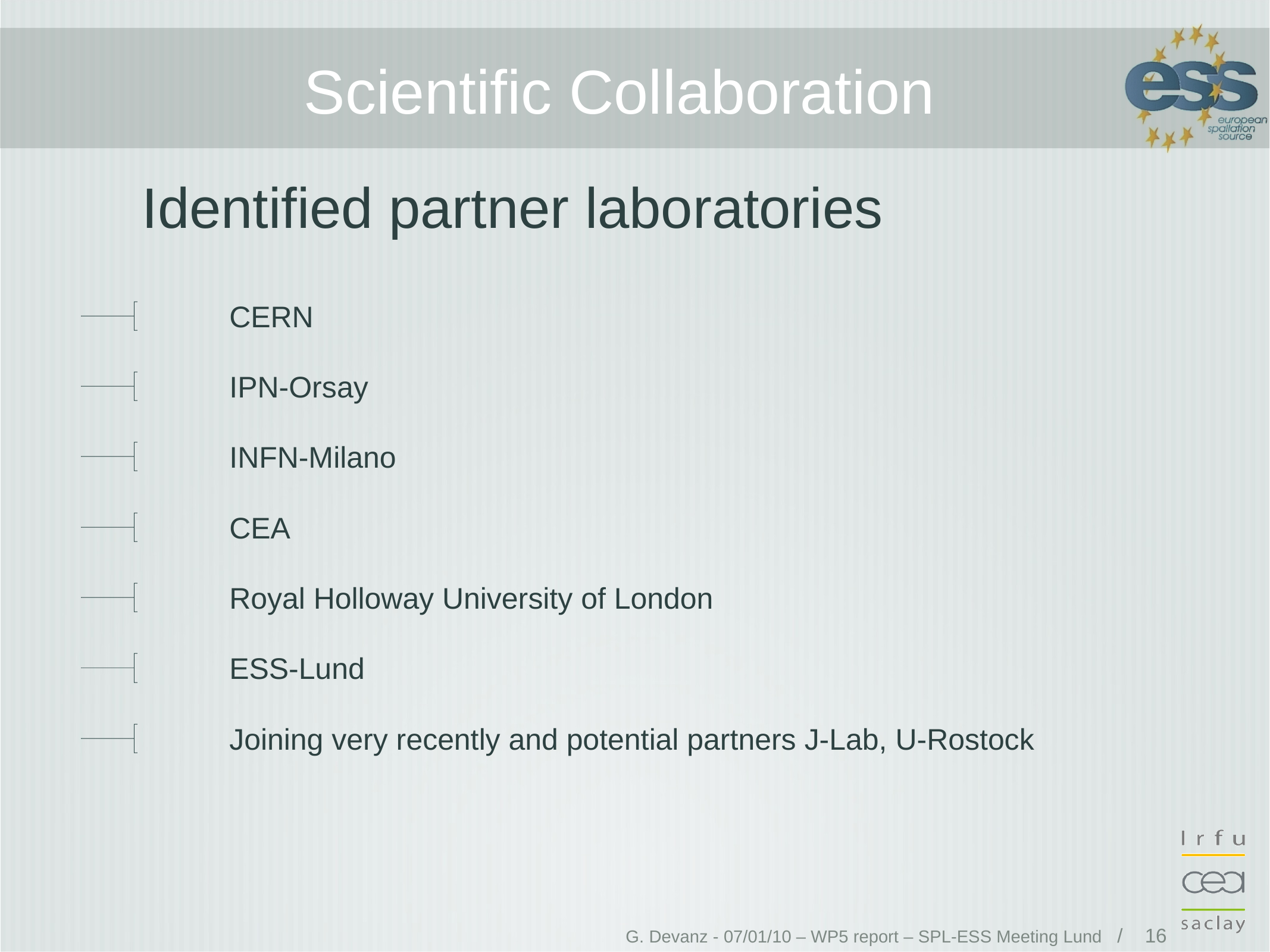

# Scientific Collaboration
Identified partner laboratories
CERN
IPN-Orsay
INFN-Milano
CEA
Royal Holloway University of London
ESS-Lund
Joining very recently and potential partners J-Lab, U-Rostock